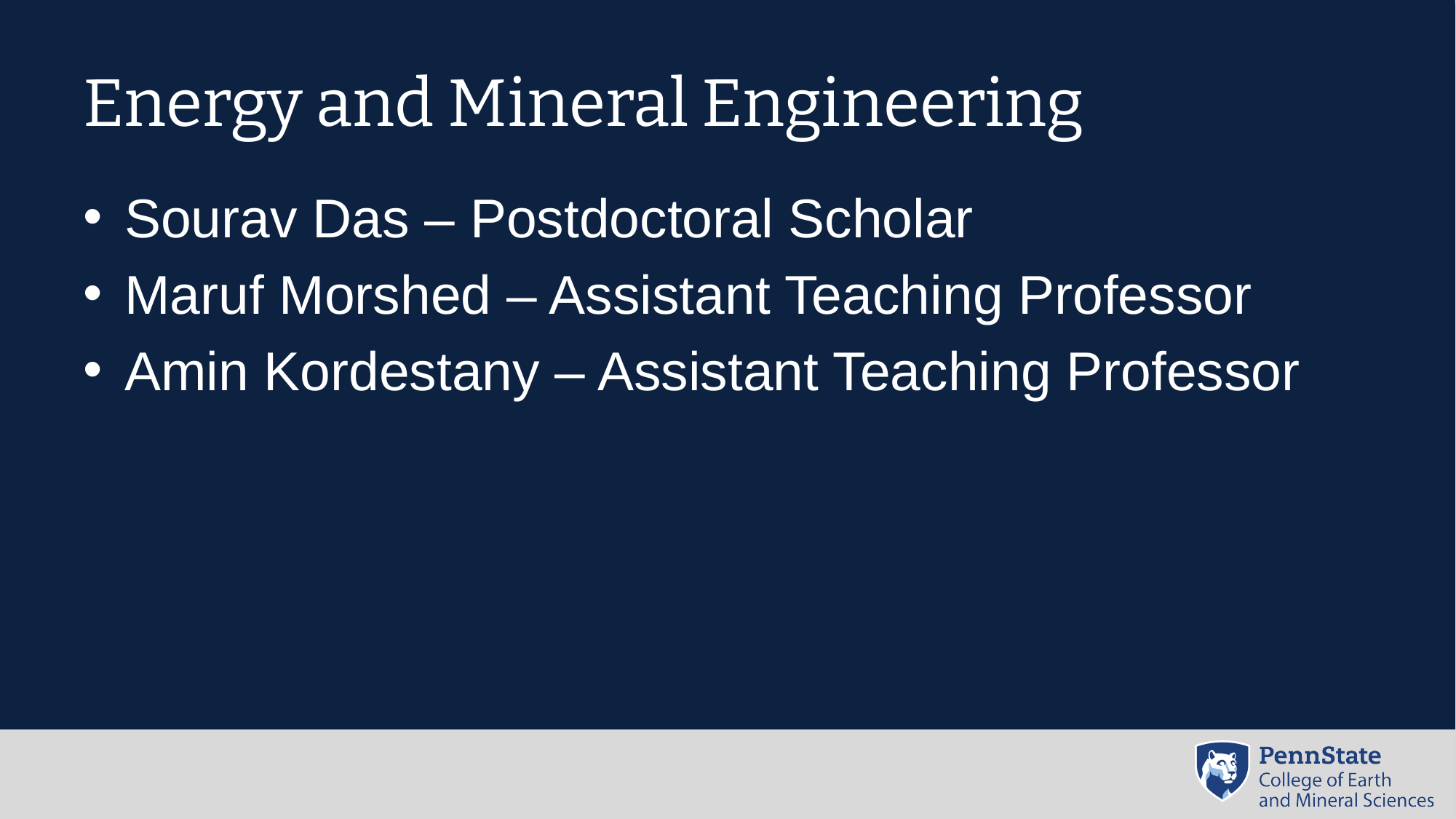

# Energy and Mineral Engineering
Sourav Das – Postdoctoral Scholar
Maruf Morshed – Assistant Teaching Professor
Amin Kordestany – Assistant Teaching Professor